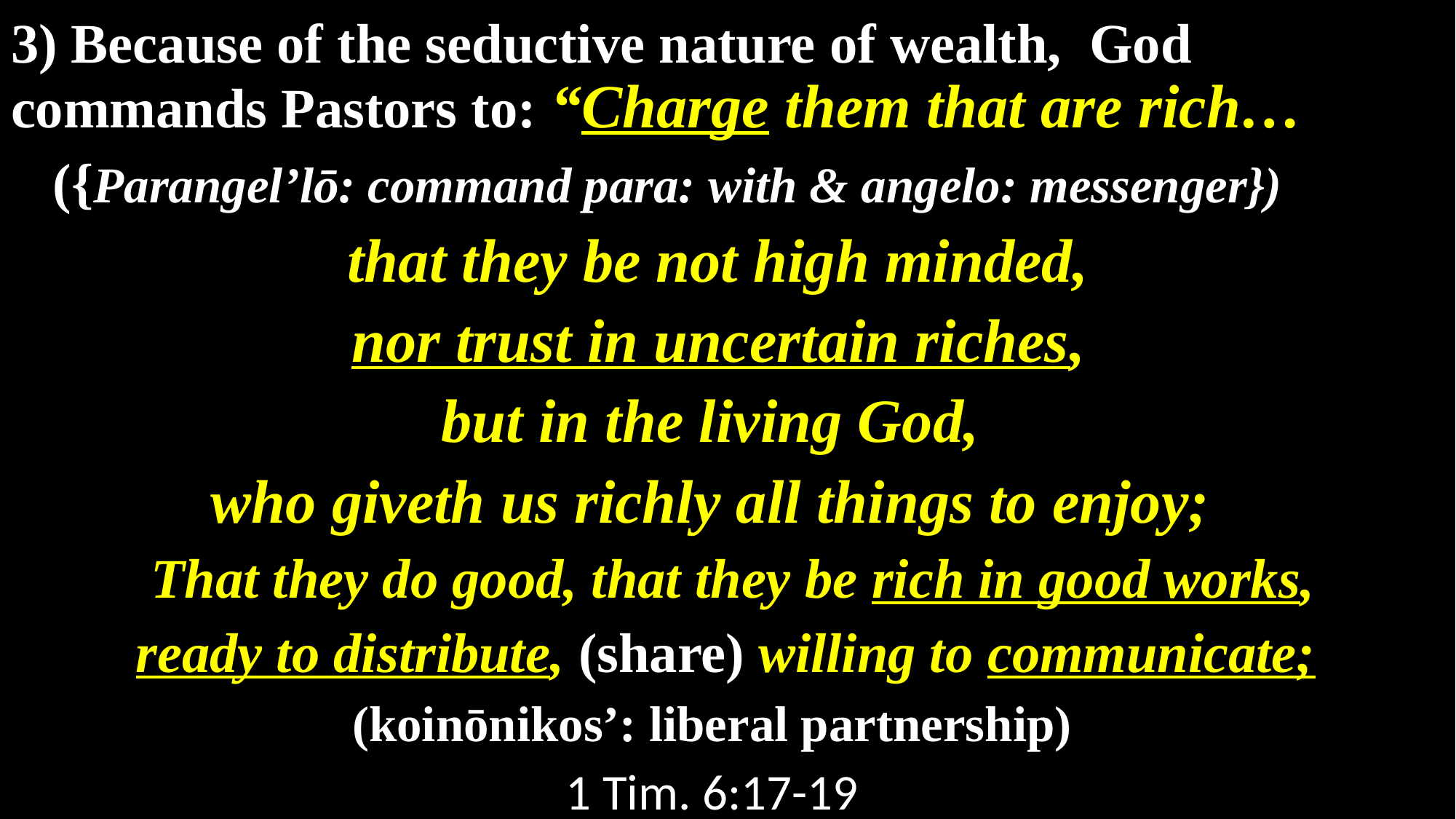

3) Because of the seductive nature of wealth,  God commands Pastors to: “Charge them that are rich…
   ({Parangel’lō: command para: with & angelo: messenger})
that they be not high minded,
 nor trust in uncertain riches,
but in the living God,
who giveth us richly all things to enjoy;
  That they do good, that they be rich in good works,
 ready to distribute, (share) willing to communicate;
 (koinōnikos’: liberal partnership)
1 Tim. 6:17-19